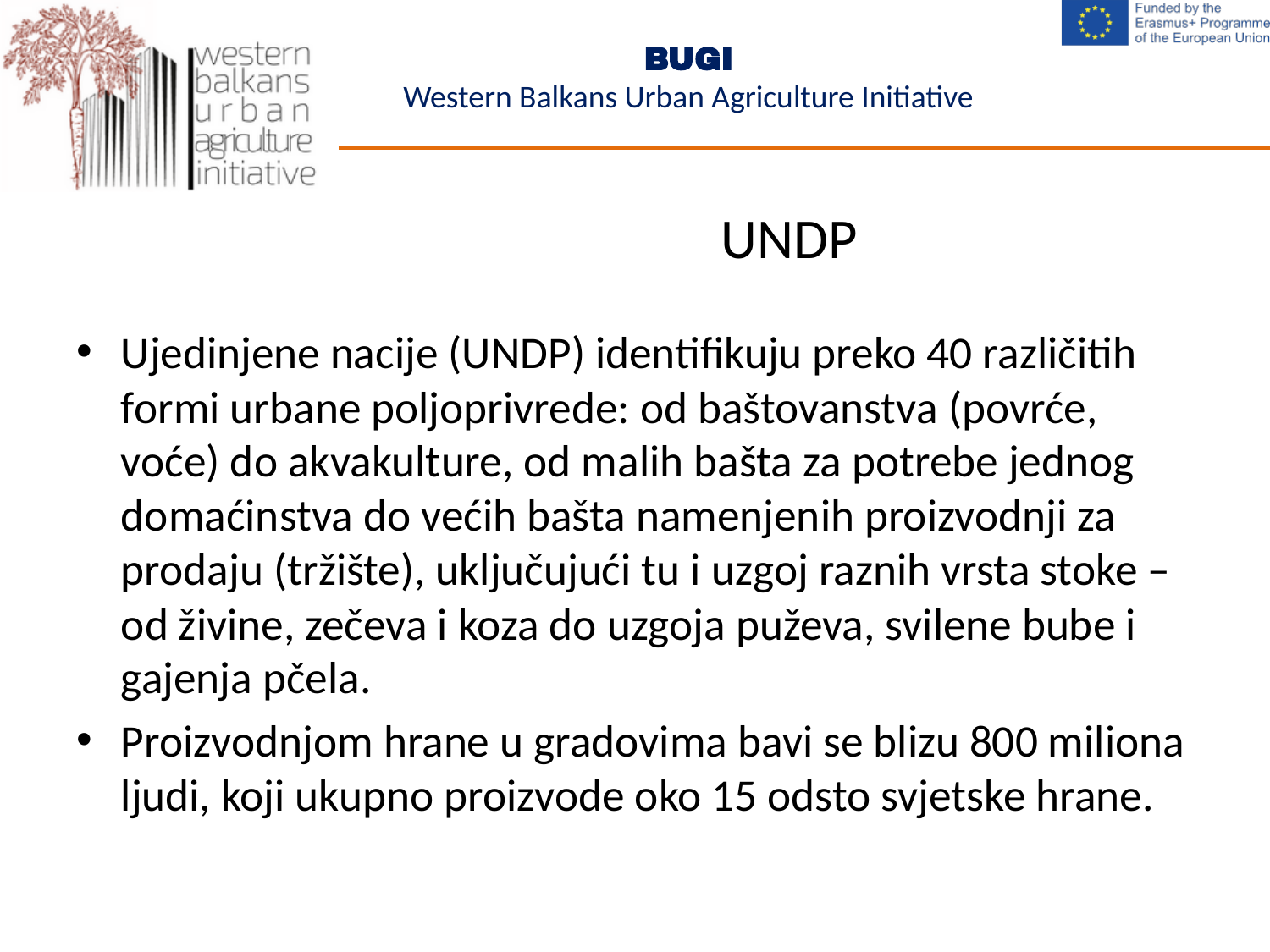

# UNDP
Ujedinjene nacije (UNDP) identifikuju preko 40 različitih formi urbane poljoprivrede: od baštovanstva (povrće, voće) do akvakulture, od malih bašta za potrebe jednog domaćinstva do većih bašta namenjenih proizvodnji za prodaju (tržište), uključujući tu i uzgoj raznih vrsta stoke – od živine, zečeva i koza do uzgoja puževa, svilene bube i gajenja pčela.
Proizvodnjom hrane u gradovima bavi se blizu 800 miliona ljudi, koji ukupno proizvode oko 15 odsto svjetske hrane.